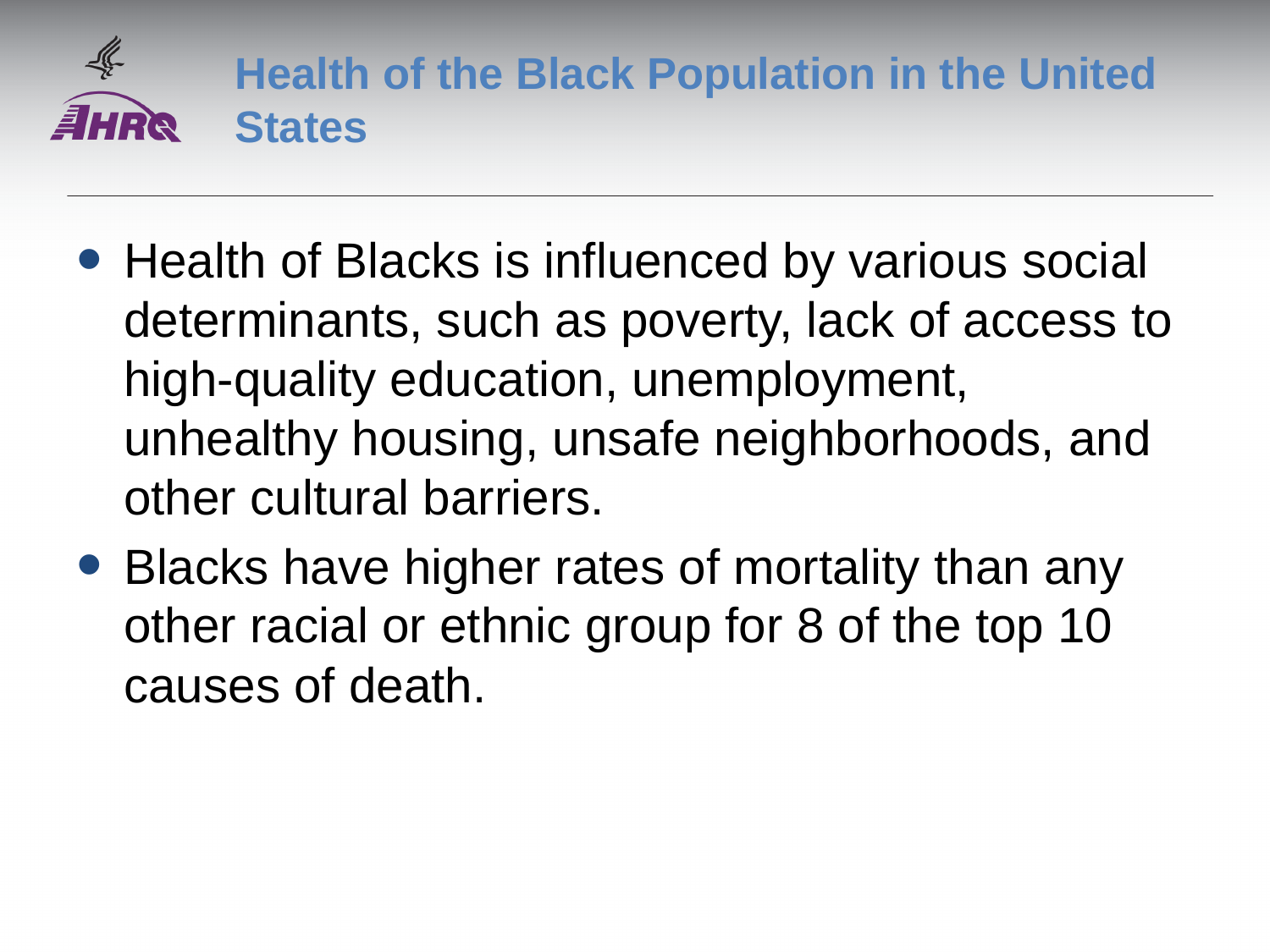

# Health of the Black Population in the United States
Health of Blacks is influenced by various social determinants, such as poverty, lack of access to high-quality education, unemployment, unhealthy housing, unsafe neighborhoods, and other cultural barriers.
Blacks have higher rates of mortality than any other racial or ethnic group for 8 of the top 10 causes of death.